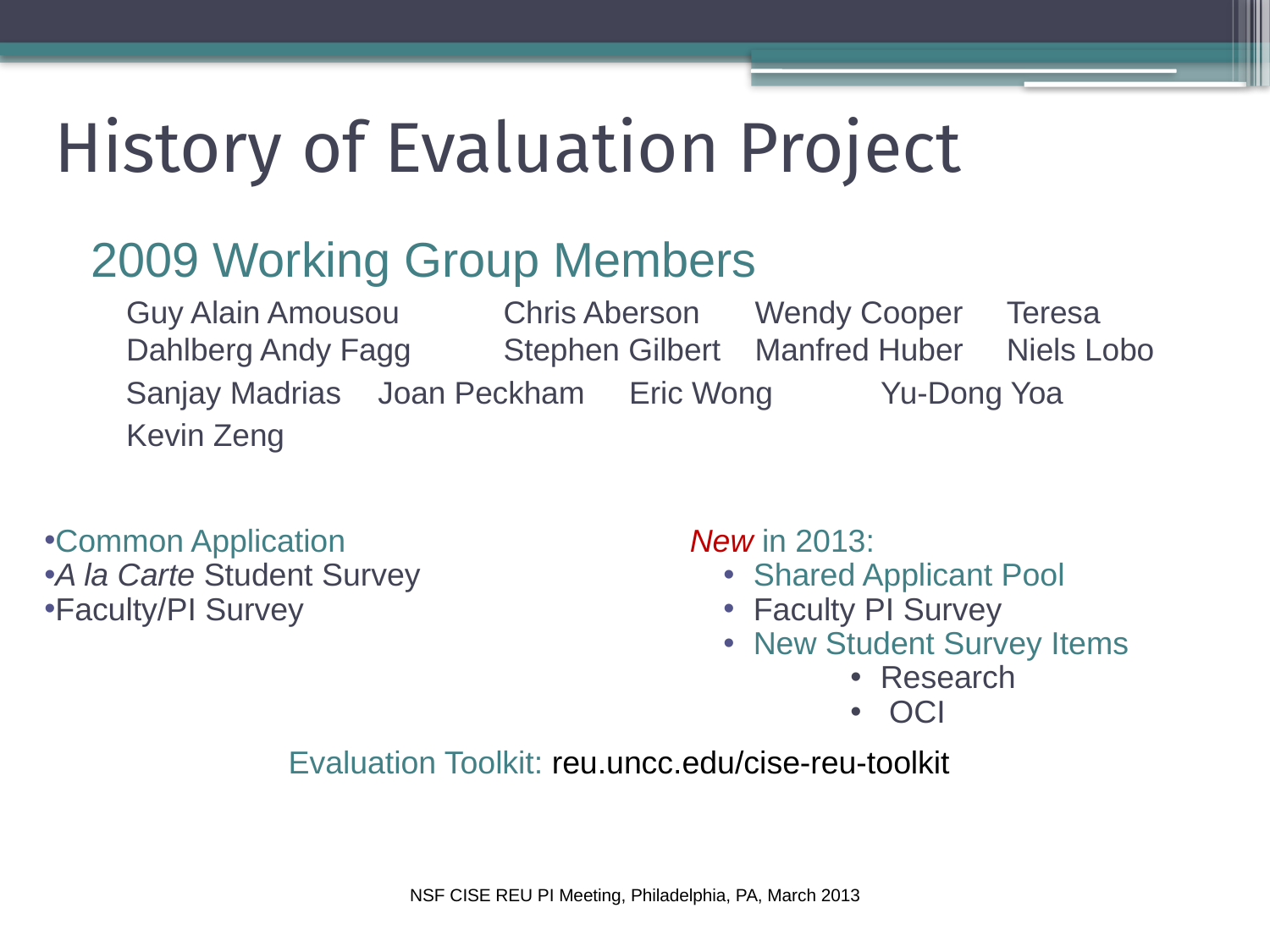

# History of Evaluation Project
2009 Working Group Members
	Guy Alain Amousou	Chris Aberson	Wendy Cooper	Teresa Dahlberg Andy Fagg 		Stephen Gilbert	Manfred Huber 	Niels Lobo
    Sanjay Madrias	Joan Peckham 	Eric Wong 	Yu-Dong Yoa
	Kevin Zeng

Common Application
A la Carte Student Survey
Faculty/PI Survey
New in 2013:
Shared Applicant Pool
Faculty PI Survey
New Student Survey Items
Research
 OCI
Evaluation Toolkit: reu.uncc.edu/cise-reu-toolkit

NSF CISE REU PI Meeting, Philadelphia, PA, March 2013